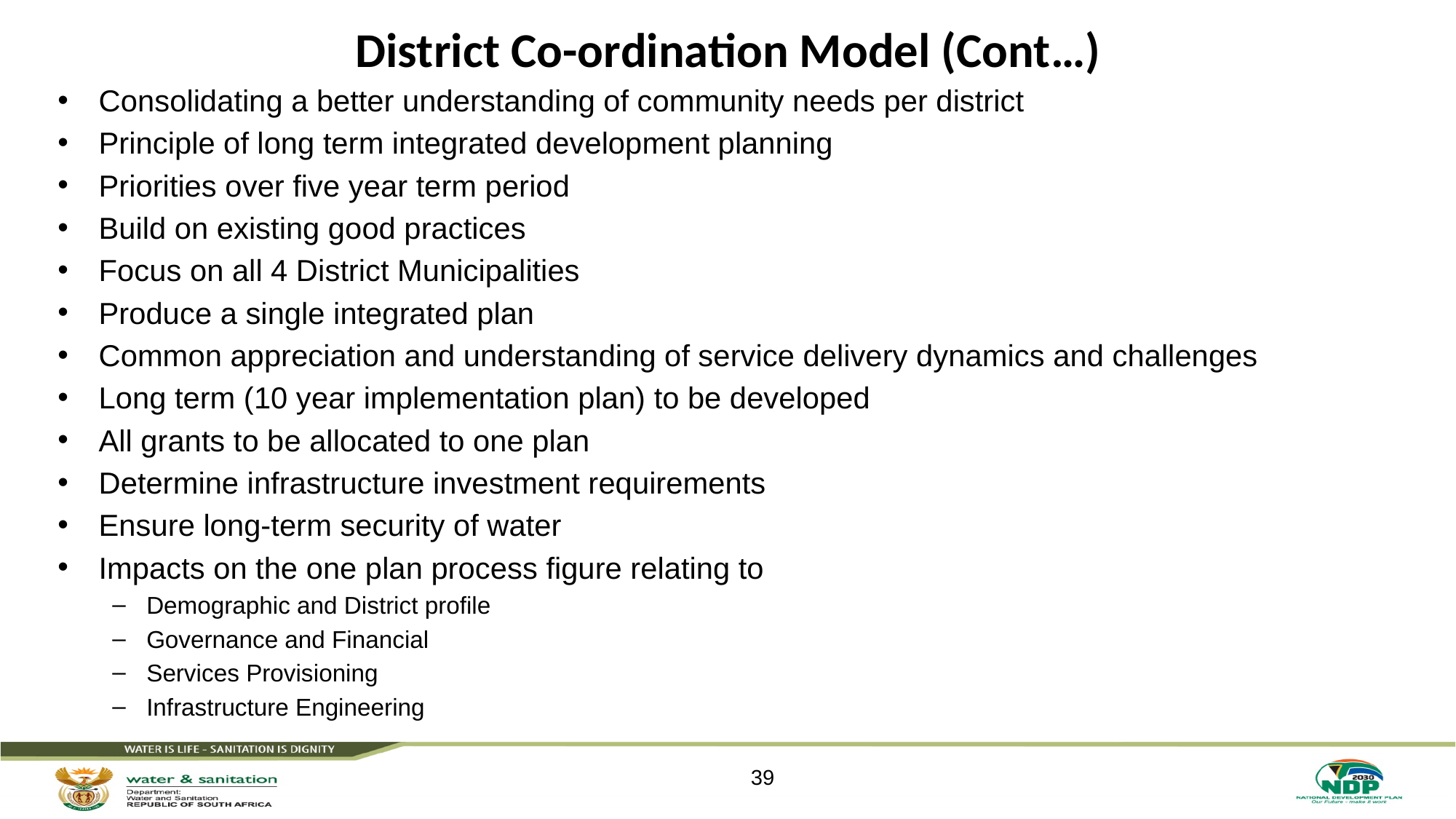

# District Co-ordination Model (Cont…)
Consolidating a better understanding of community needs per district
Principle of long term integrated development planning
Priorities over five year term period
Build on existing good practices
Focus on all 4 District Municipalities
Produce a single integrated plan
Common appreciation and understanding of service delivery dynamics and challenges
Long term (10 year implementation plan) to be developed
All grants to be allocated to one plan
Determine infrastructure investment requirements
Ensure long-term security of water
Impacts on the one plan process figure relating to
Demographic and District profile
Governance and Financial
Services Provisioning
Infrastructure Engineering

39